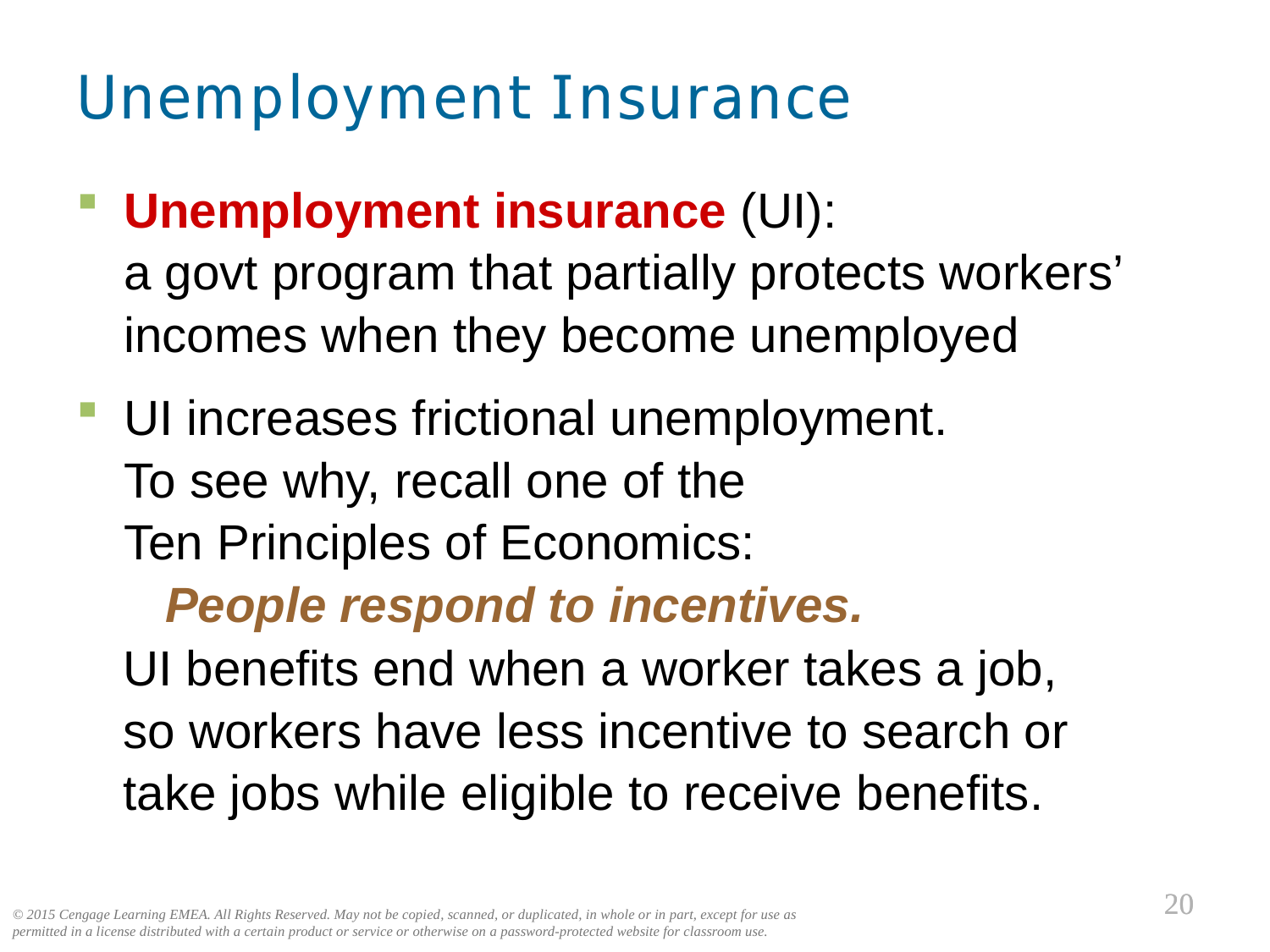

# Unemployment Insurance
0
Unemployment insurance (UI):
a govt program that partially protects workers’ incomes when they become unemployed
UI increases frictional unemployment.
To see why, recall one of the
Ten Principles of Economics:
   People respond to incentives.
	UI benefits end when a worker takes a job,
so workers have less incentive to search or
take jobs while eligible to receive benefits.